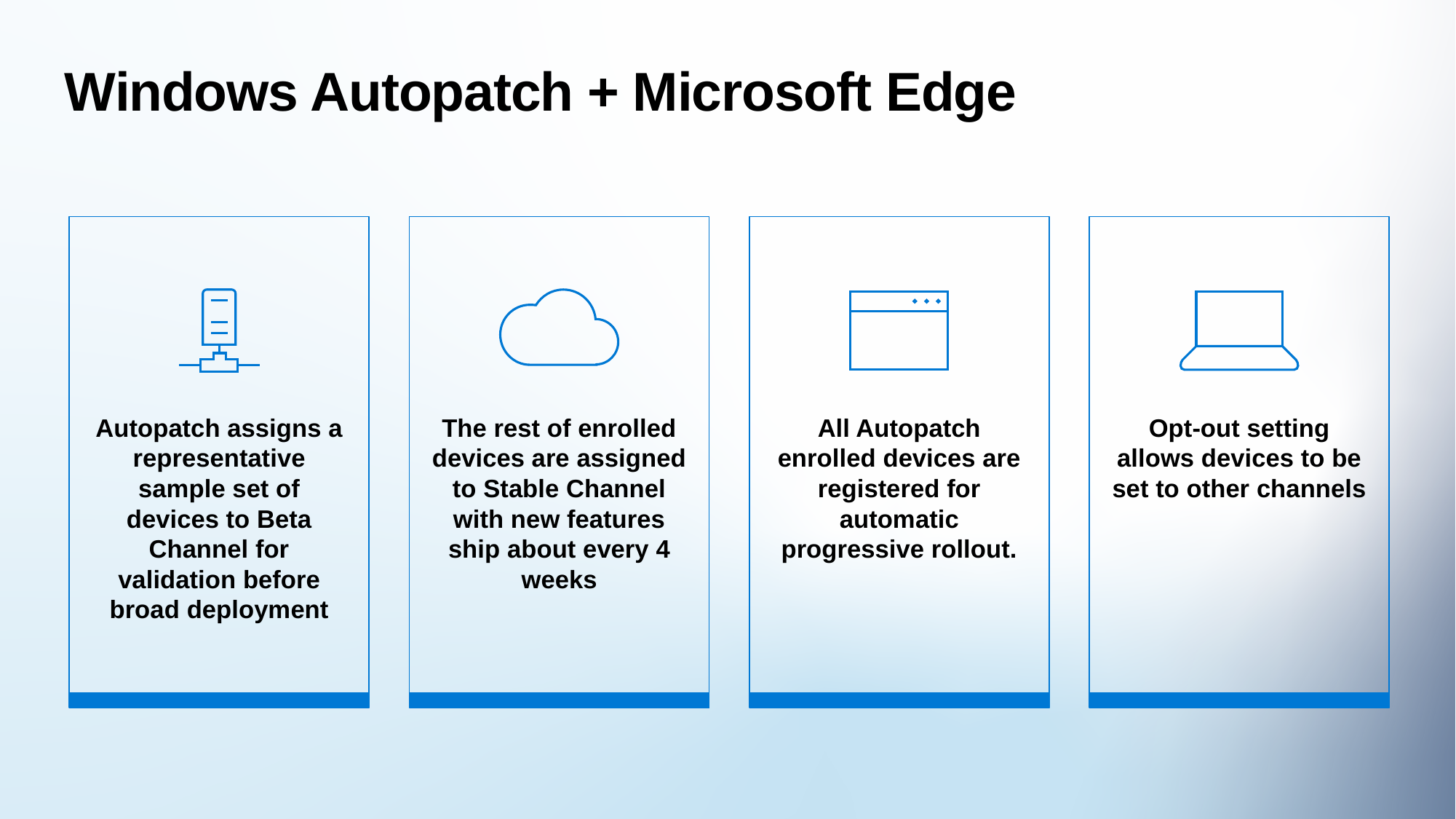

# Windows Autopatch + Microsoft Edge

Autopatch assigns a representative sample set of devices to Beta Channel for validation before broad deployment
The rest of enrolled devices are assigned to Stable Channel with new features ship about every 4 weeks
All Autopatch enrolled devices are registered for automatic progressive rollout.
Opt-out setting allows devices to be set to other channels